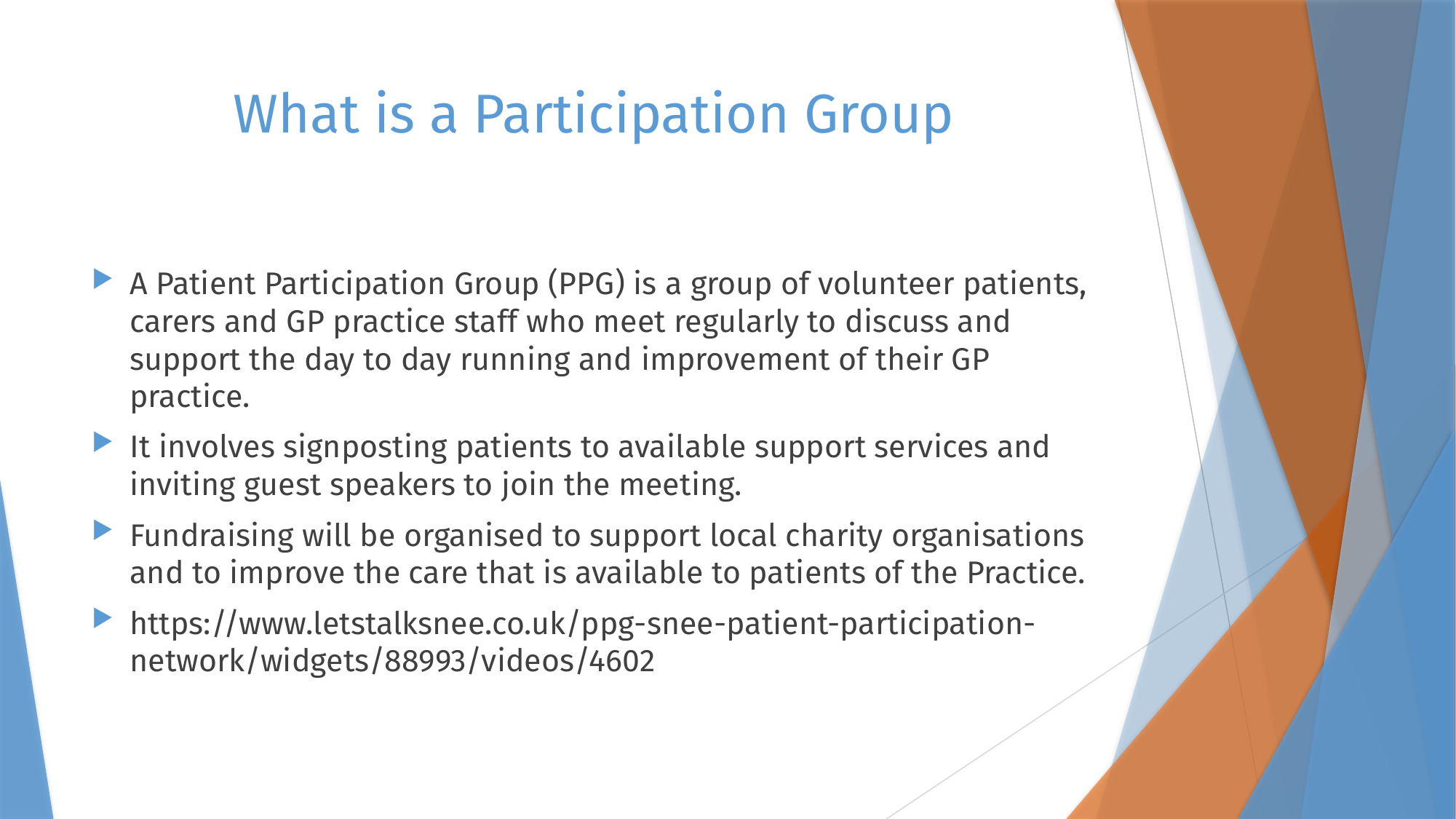

# What is a Participation Group
A Patient Participation Group (PPG) is a group of volunteer patients, carers and GP practice staff who meet regularly to discuss and support the day to day running and improvement of their GP practice.
It involves signposting patients to available support services and inviting guest speakers to join the meeting.
Fundraising will be organised to support local charity organisations and to improve the care that is available to patients of the Practice.
https://www.letstalksnee.co.uk/ppg-snee-patient-participation-network/widgets/88993/videos/4602